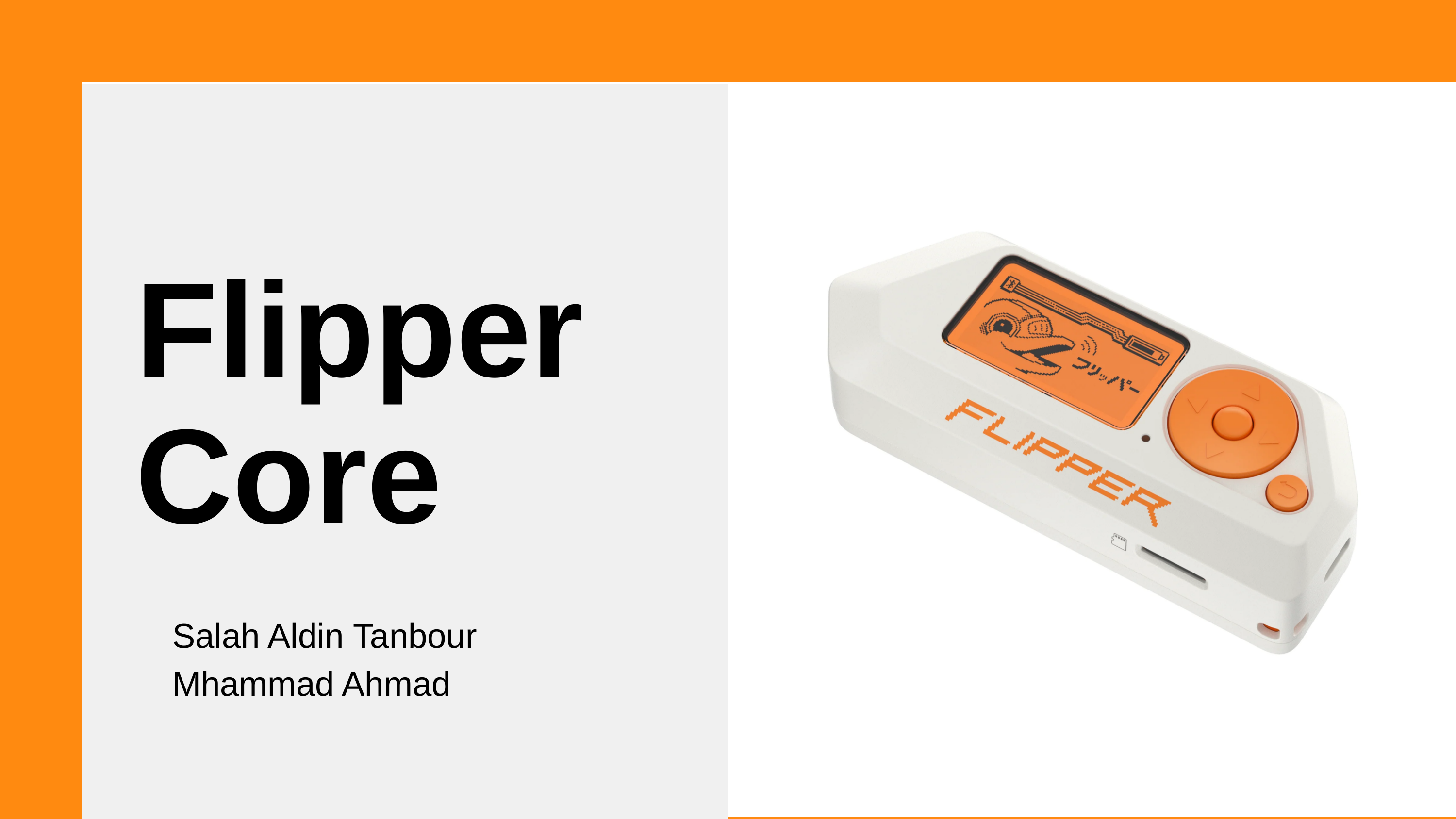

Flipper Core
Salah Aldin Tanbour
Mhammad Ahmad